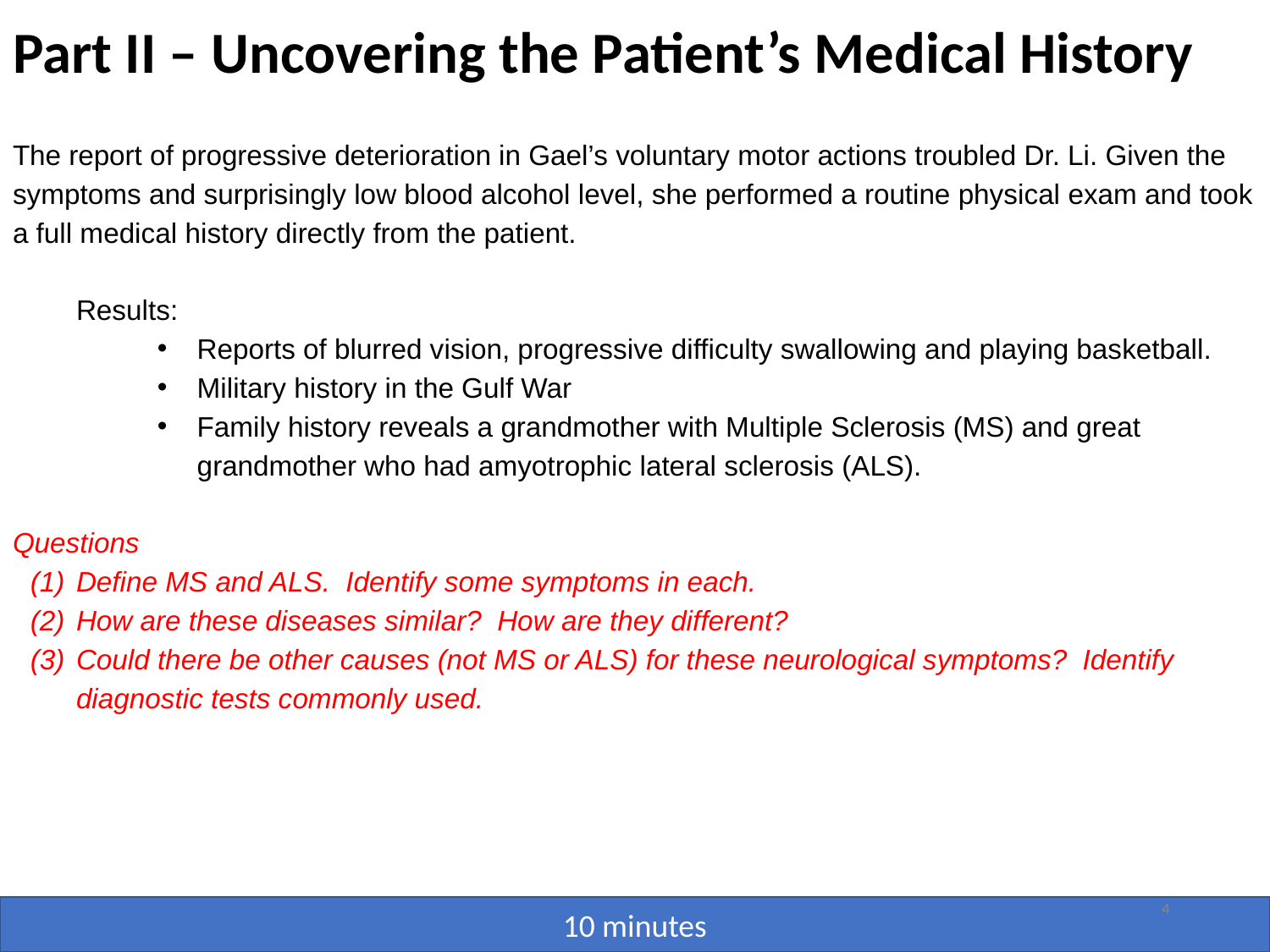

# Part II – Uncovering the Patient’s Medical History
The report of progressive deterioration in Gael’s voluntary motor actions troubled Dr. Li. Given the symptoms and surprisingly low blood alcohol level, she performed a routine physical exam and took a full medical history directly from the patient.

Results:
Reports of blurred vision, progressive difficulty swallowing and playing basketball.
Military history in the Gulf War
Family history reveals a grandmother with Multiple Sclerosis (MS) and great grandmother who had amyotrophic lateral sclerosis (ALS).

Questions
Define MS and ALS.  Identify some symptoms in each.
How are these diseases similar?  How are they different?
Could there be other causes (not MS or ALS) for these neurological symptoms?  Identify diagnostic tests commonly used.

4
10 minutes